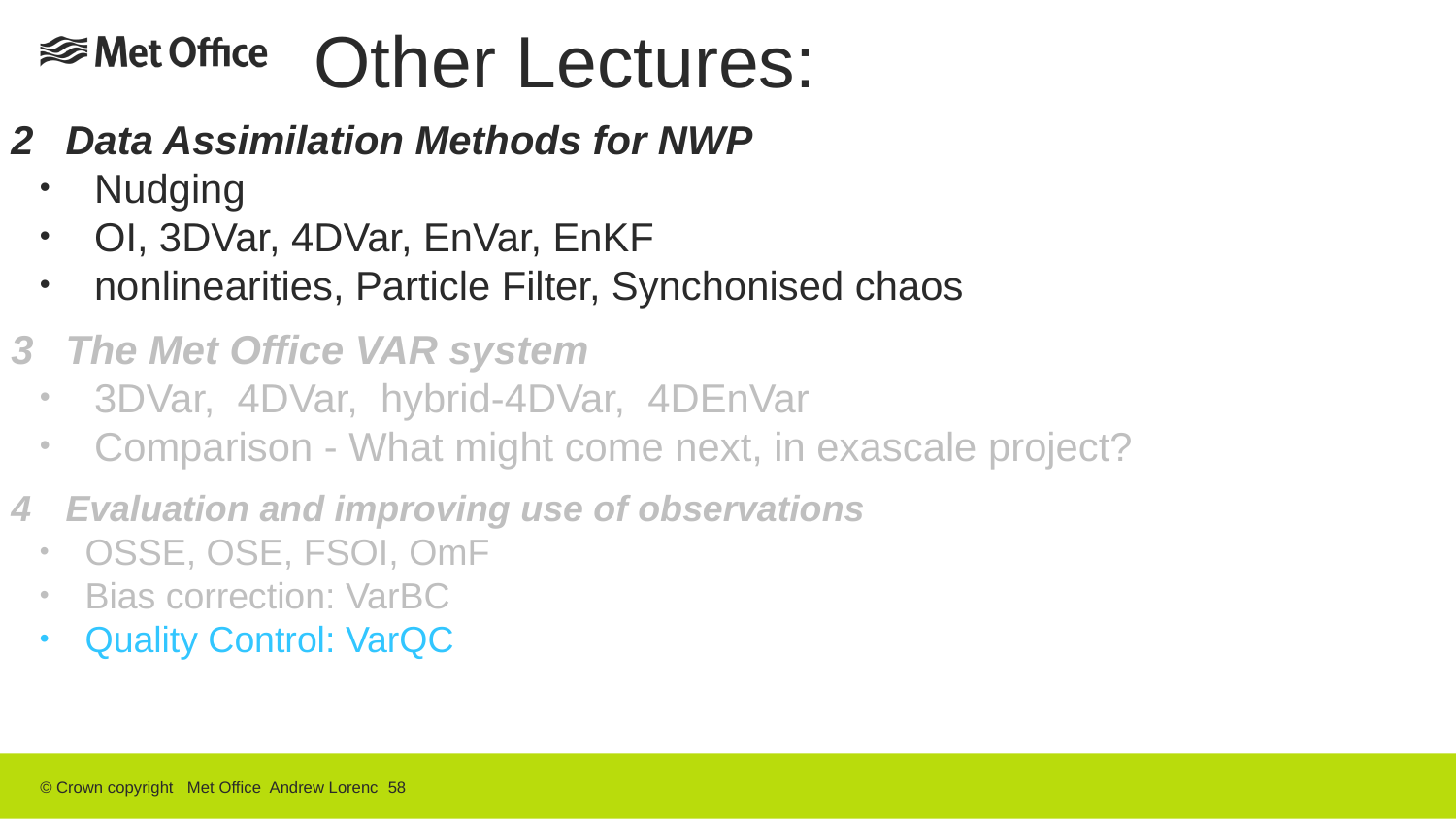

# Other Lectures:
Data Assimilation Methods for NWP
Nudging
OI, 3DVar, 4DVar, EnVar, EnKF
nonlinearities, Particle Filter, Synchonised chaos
The Met Office VAR system
3DVar,  4DVar,  hybrid-4DVar,  4DEnVar
Comparison - What might come next, in exascale project?
Evaluation and improving use of observations
OSSE, OSE, FSOI, OmF
Bias correction: VarBC
Quality Control: VarQC
© Crown copyright   Met Office  Andrew Lorenc  58